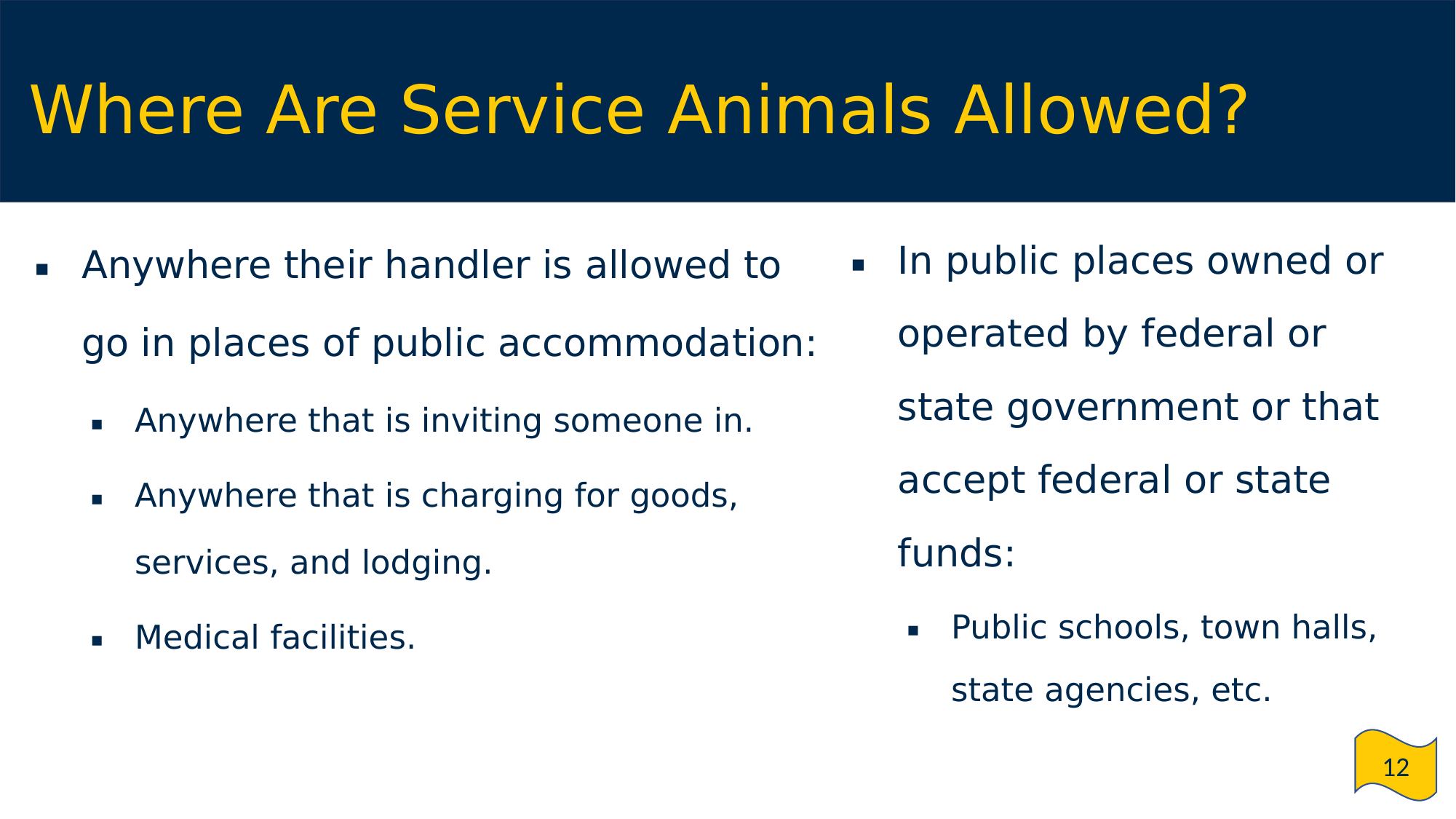

# Where Are Service Animals Allowed?
Anywhere their handler is allowed to go in places of public accommodation:
Anywhere that is inviting someone in.
Anywhere that is charging for goods, services, and lodging.
Medical facilities.

In public places owned or operated by federal or state government or that accept federal or state funds:
Public schools, town halls, state agencies, etc.